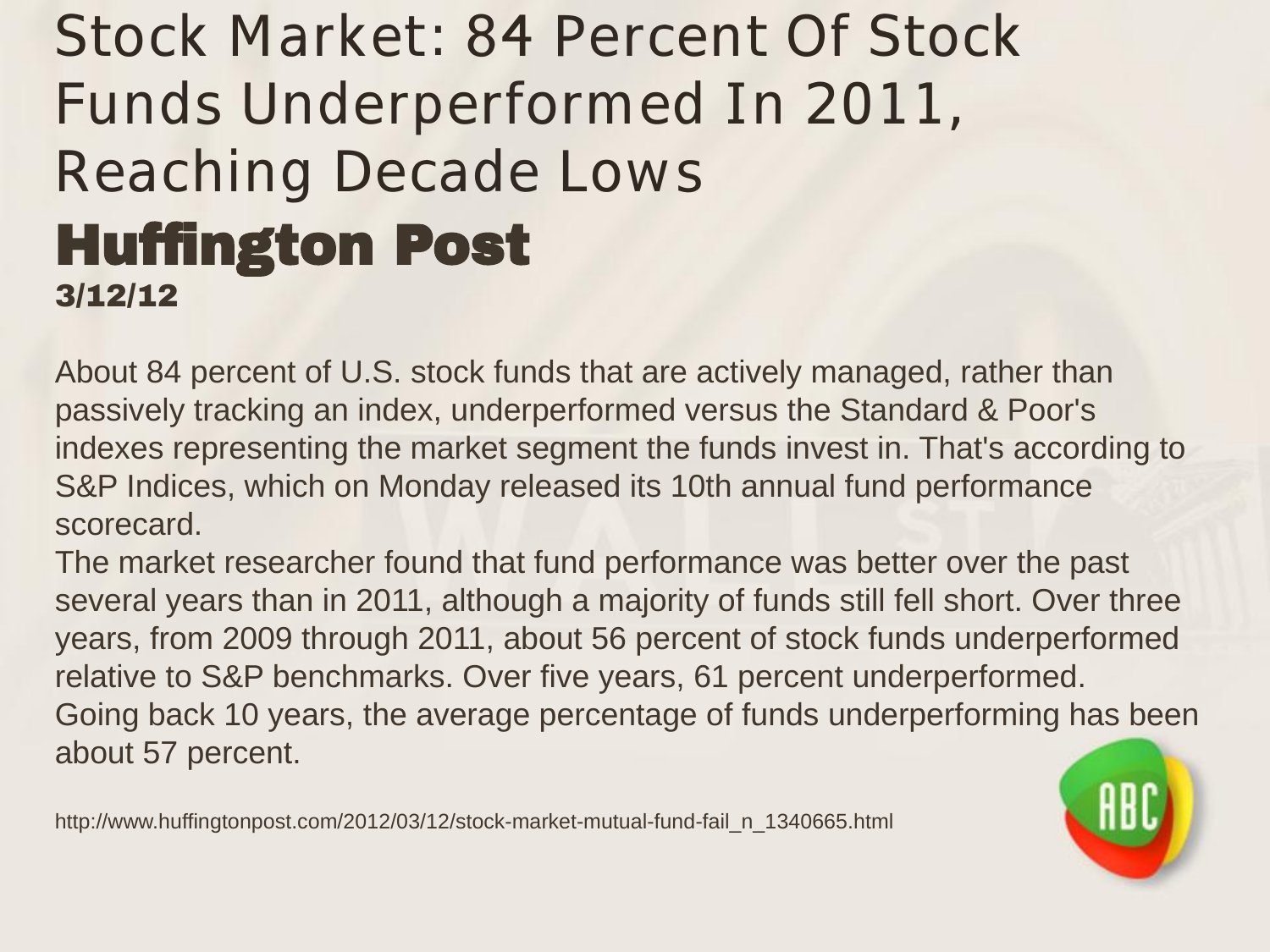

# Stock Market: 84 Percent Of Stock Funds Underperformed In 2011, Reaching Decade Lows
Huffington Post
3/12/12

About 84 percent of U.S. stock funds that are actively managed, rather than passively tracking an index, underperformed versus the Standard & Poor's indexes representing the market segment the funds invest in. That's according to S&P Indices, which on Monday released its 10th annual fund performance scorecard.
The market researcher found that fund performance was better over the past several years than in 2011, although a majority of funds still fell short. Over three years, from 2009 through 2011, about 56 percent of stock funds underperformed relative to S&P benchmarks. Over five years, 61 percent underperformed.
Going back 10 years, the average percentage of funds underperforming has been about 57 percent.

http://www.huffingtonpost.com/2012/03/12/stock-market-mutual-fund-fail_n_1340665.html